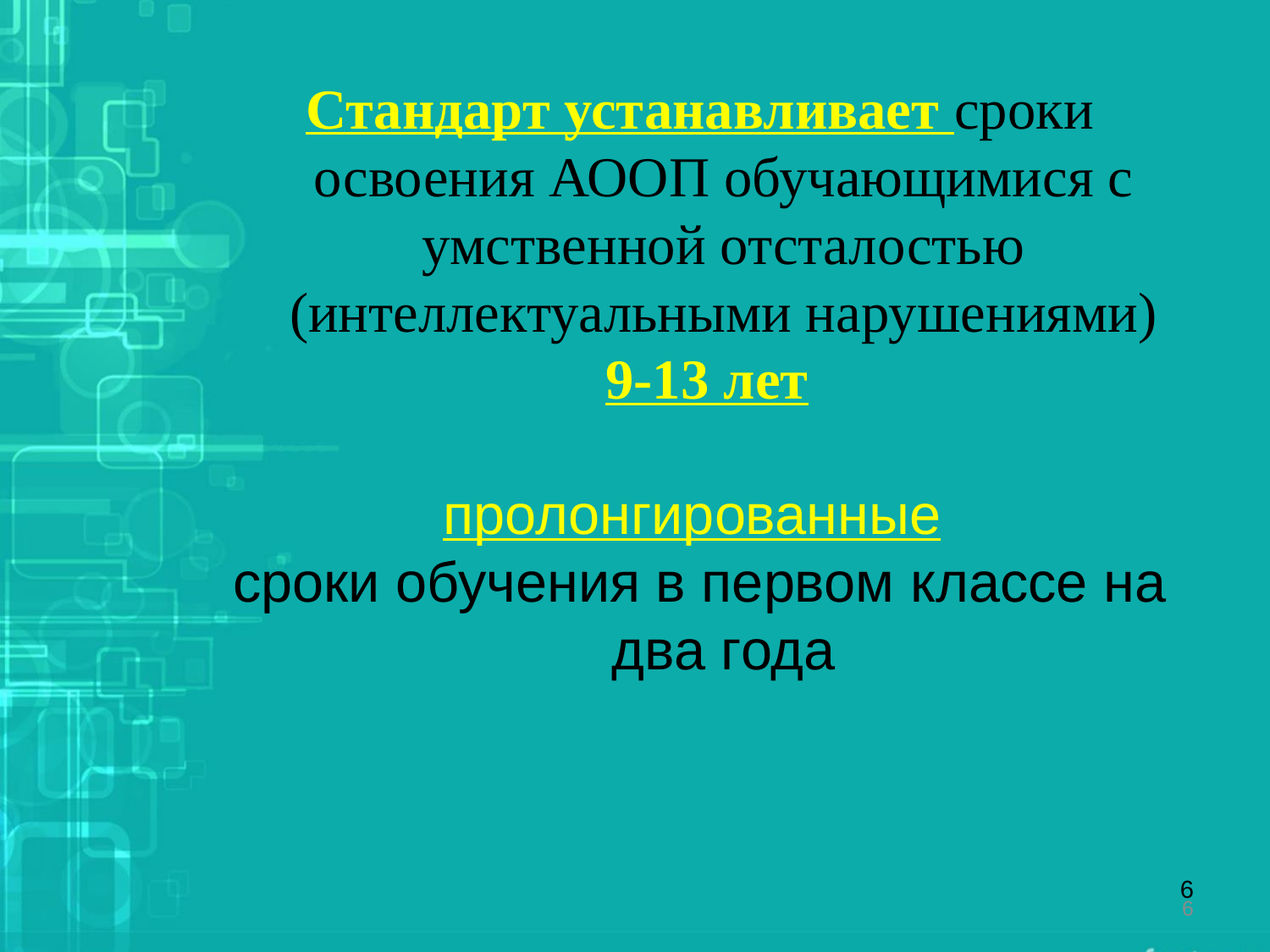

#
Стандарт устанавливает сроки освоения АООП обучающимися с умственной отсталостью (интеллектуальными нарушениями)
 9-13 лет

пролонгированные
сроки обучения в первом классе на два года

6
6